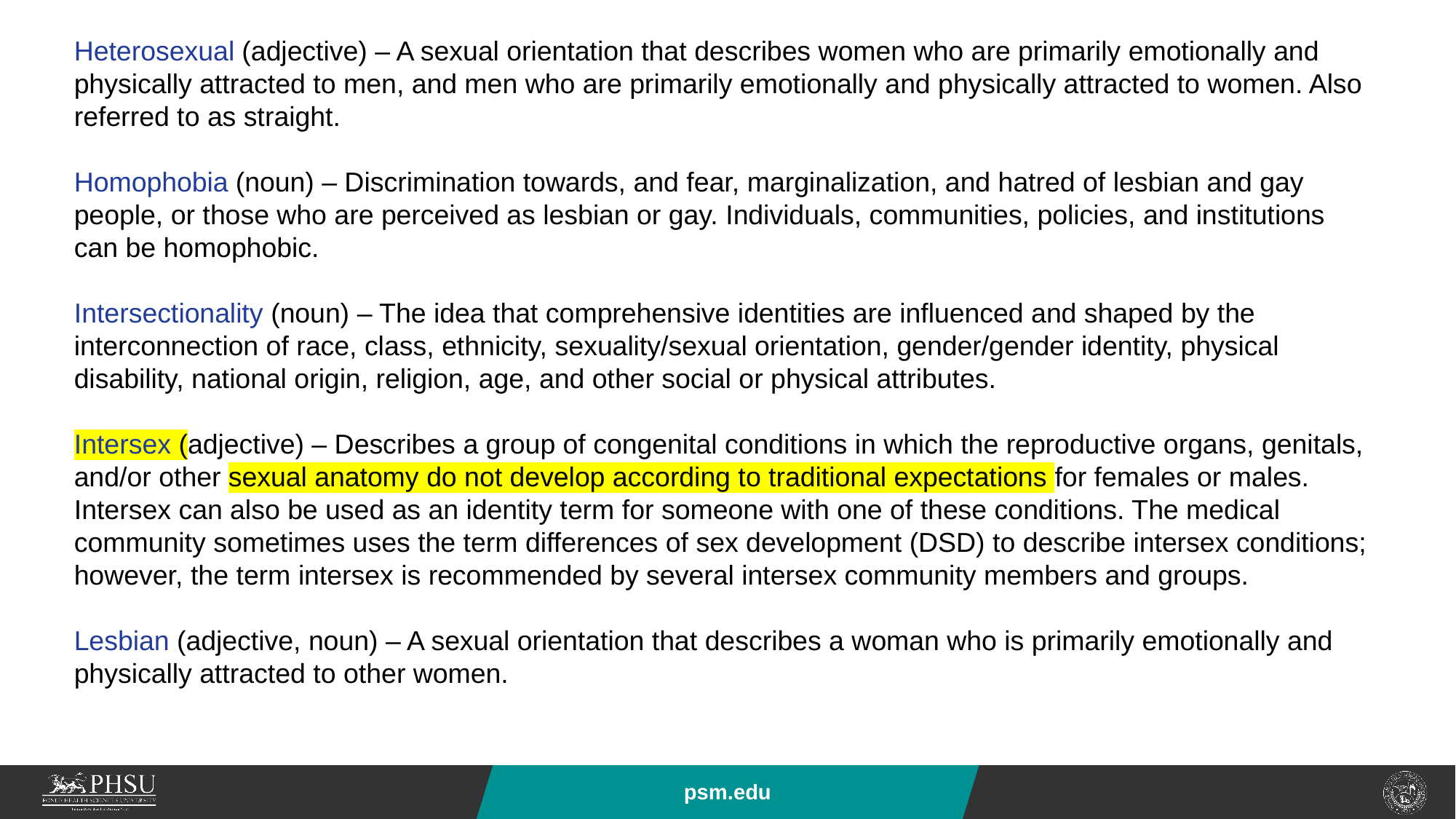

Heterosexual (adjective) – A sexual orientation that describes women who are primarily emotionally and physically attracted to men, and men who are primarily emotionally and physically attracted to women. Also referred to as straight.

Homophobia (noun) – Discrimination towards, and fear, marginalization, and hatred of lesbian and gay people, or those who are perceived as lesbian or gay. Individuals, communities, policies, and institutions can be homophobic.

Intersectionality (noun) – The idea that comprehensive identities are influenced and shaped by the interconnection of race, class, ethnicity, sexuality/sexual orientation, gender/gender identity, physical disability, national origin, religion, age, and other social or physical attributes.

Intersex (adjective) – Describes a group of congenital conditions in which the reproductive organs, genitals, and/or other sexual anatomy do not develop according to traditional expectations for females or males. Intersex can also be used as an identity term for someone with one of these conditions. The medical community sometimes uses the term differences of sex development (DSD) to describe intersex conditions; however, the term intersex is recommended by several intersex community members and groups.

Lesbian (adjective, noun) – A sexual orientation that describes a woman who is primarily emotionally and physically attracted to other women.